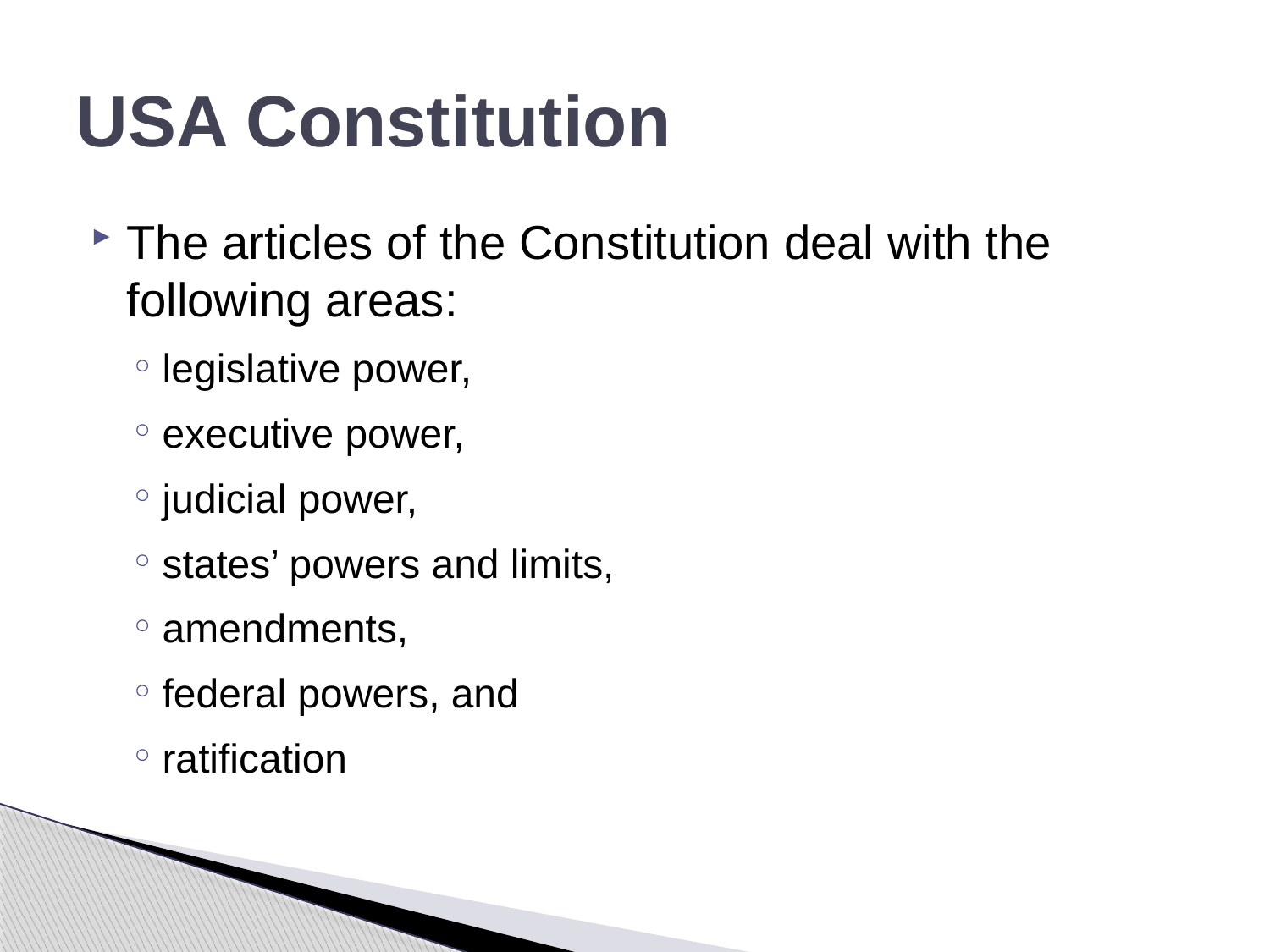

# USA Constitution
The articles of the Constitution deal with the following areas:
legislative power,
executive power,
judicial power,
states’ powers and limits,
amendments,
federal powers, and
ratification